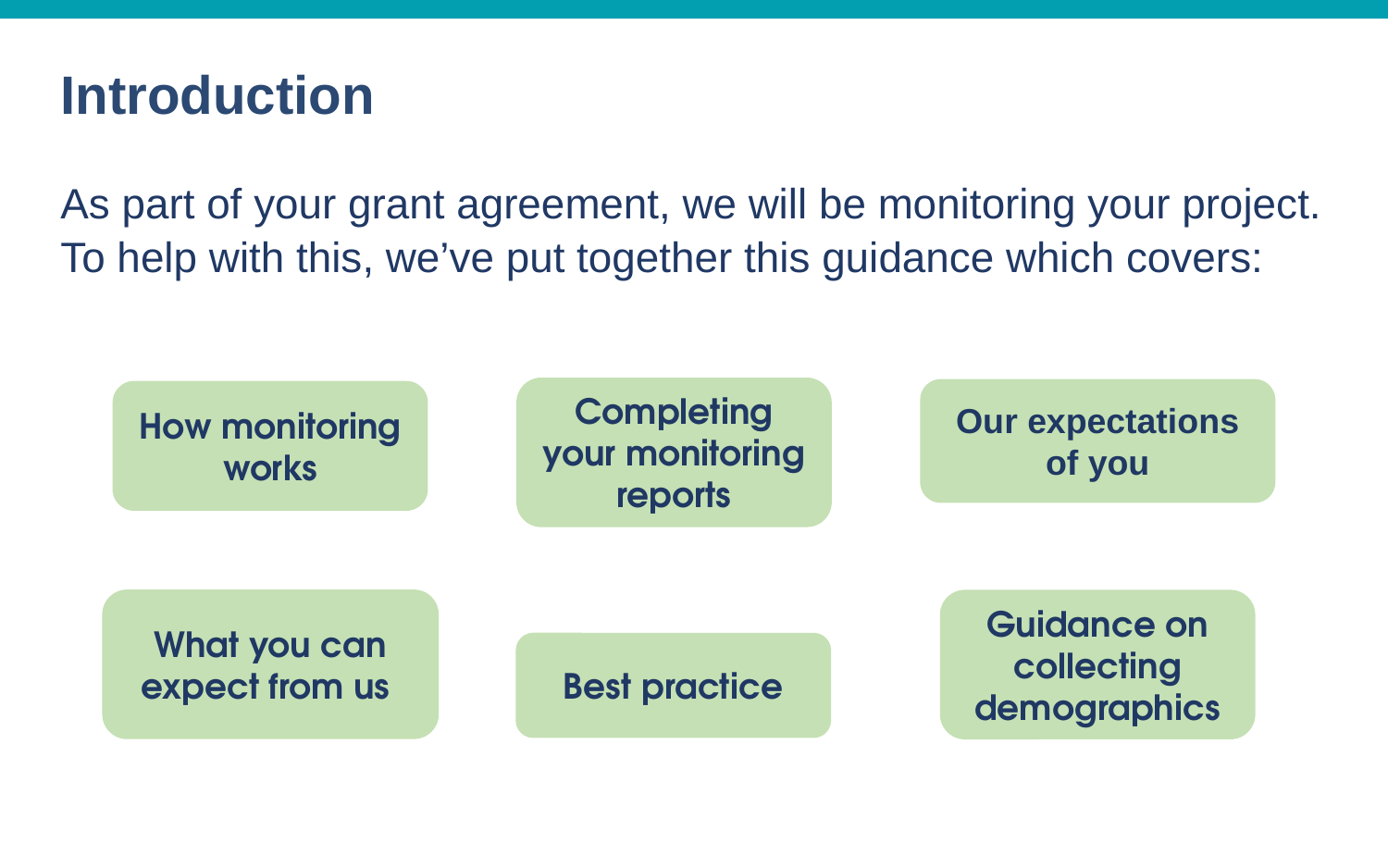

# Introduction
As part of your grant agreement, we will be monitoring your project. To help with this, we’ve put together this guidance which covers:

Completing your monitoring reports
Our expectations of you
How monitoring
works
What you can expect from us
Guidance on collecting demographics
Best practice